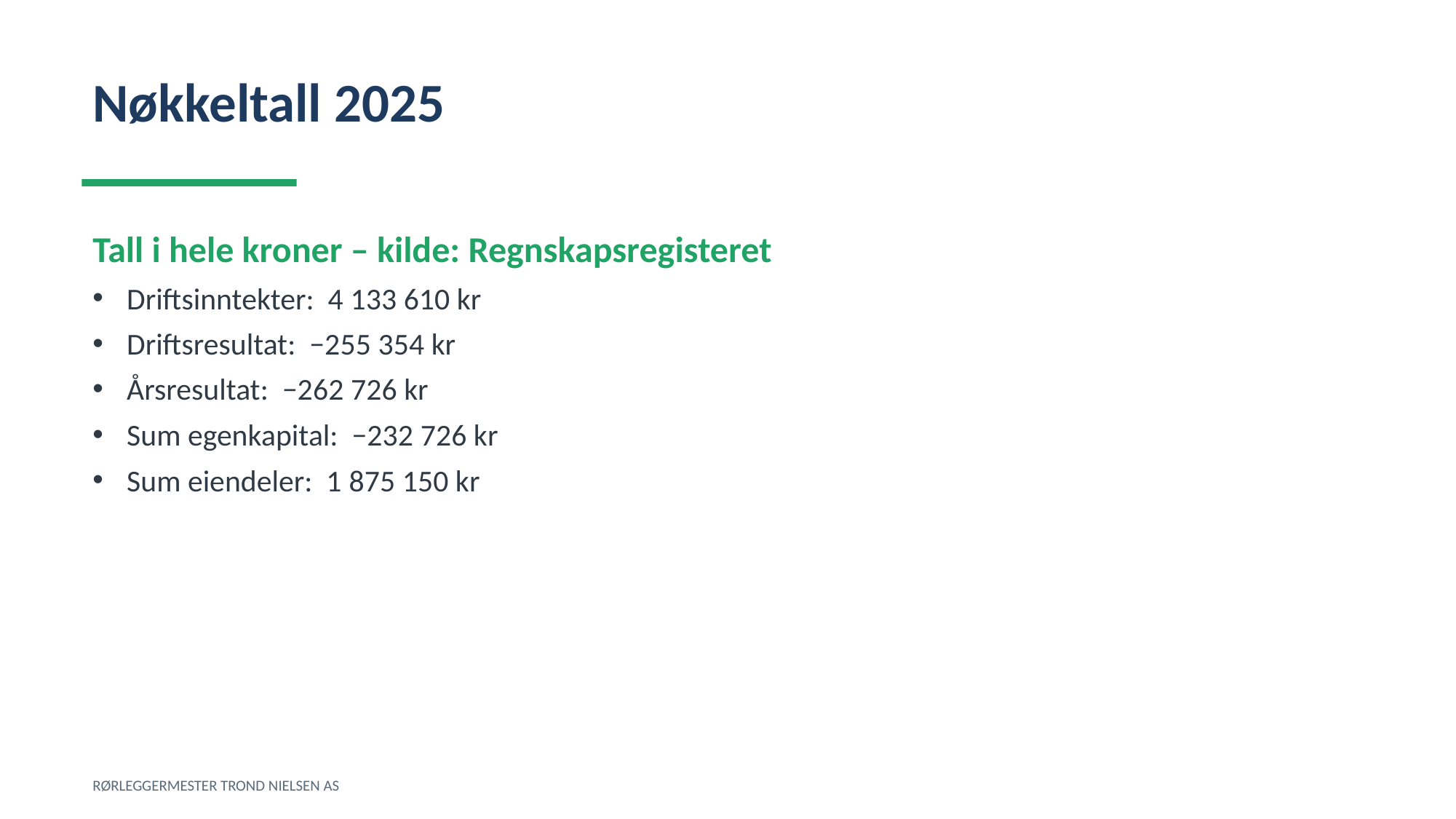

Nøkkeltall 2025

Tall i hele kroner – kilde: Regnskapsregisteret
Driftsinntekter:  4 133 610 kr
Driftsresultat:  −255 354 kr
Årsresultat:  −262 726 kr
Sum egenkapital:  −232 726 kr
Sum eiendeler:  1 875 150 kr
RØRLEGGERMESTER TROND NIELSEN AS